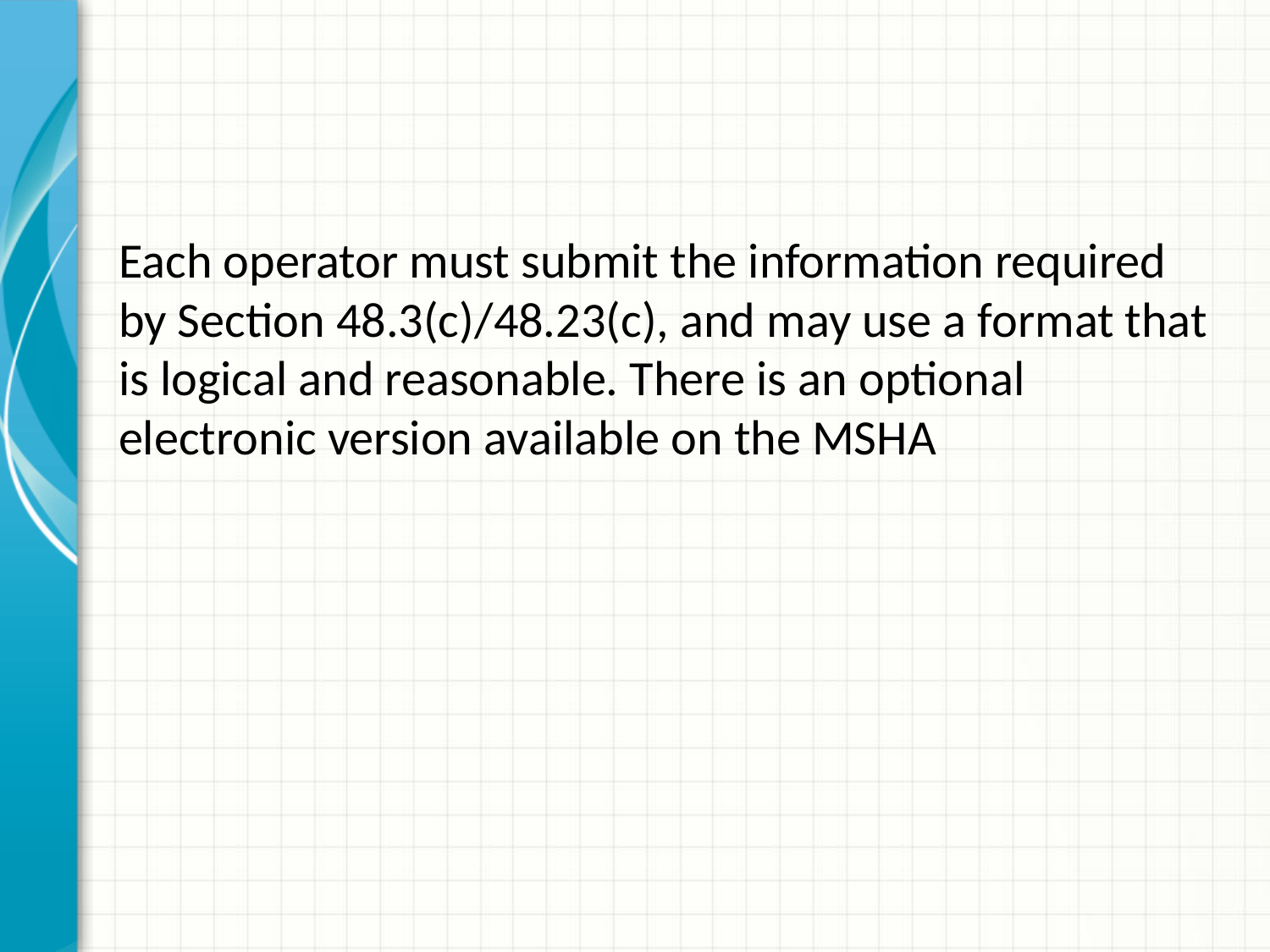

Each operator must submit the information required by Section 48.3(c)/48.23(c), and may use a format that is logical and reasonable. There is an optional electronic version available on the MSHA